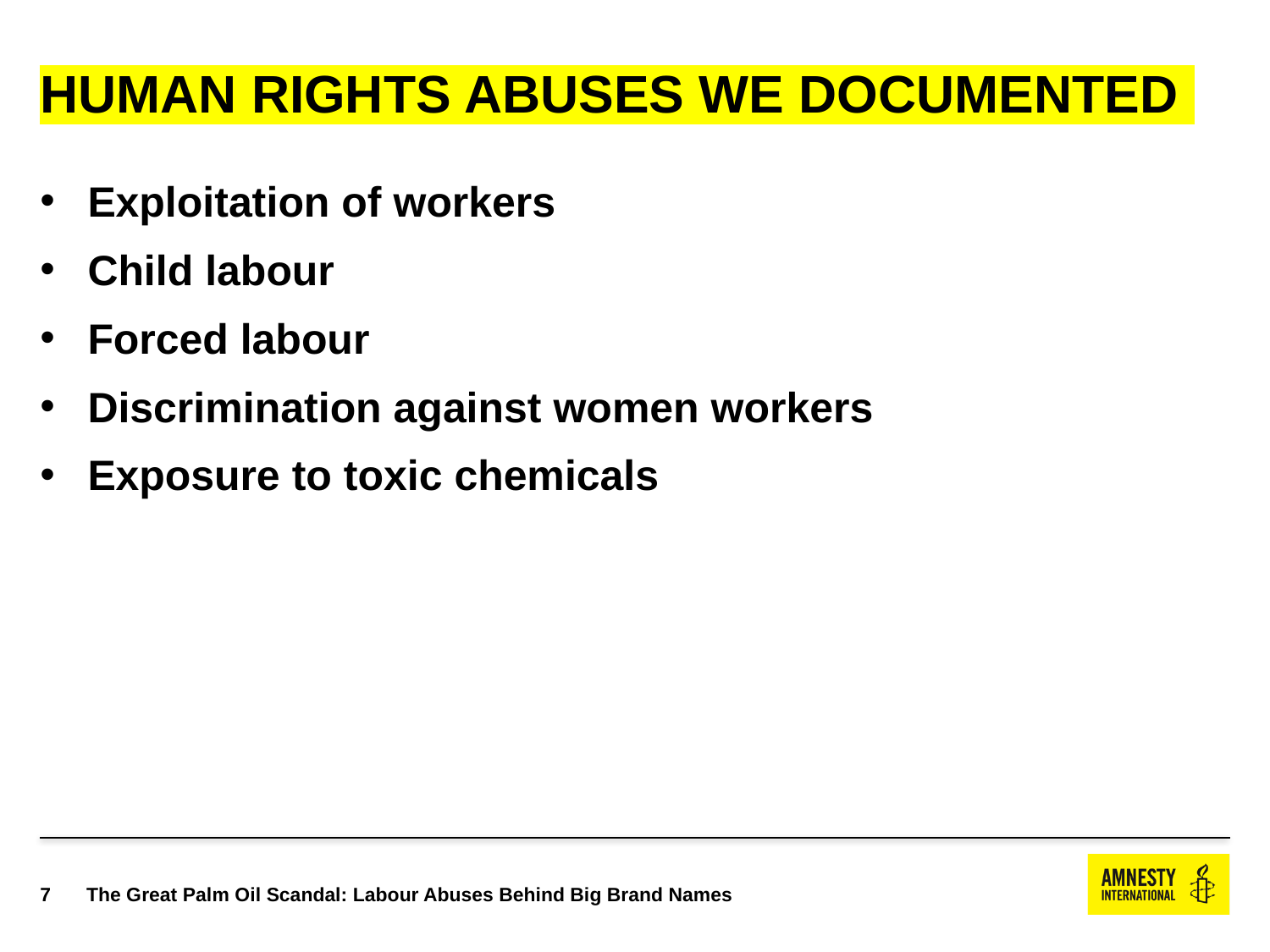

# HumAn Rights Abuses we documented
Exploitation of workers
Child labour
Forced labour
Discrimination against women workers
Exposure to toxic chemicals

7
The Great Palm Oil Scandal: Labour Abuses Behind Big Brand Names